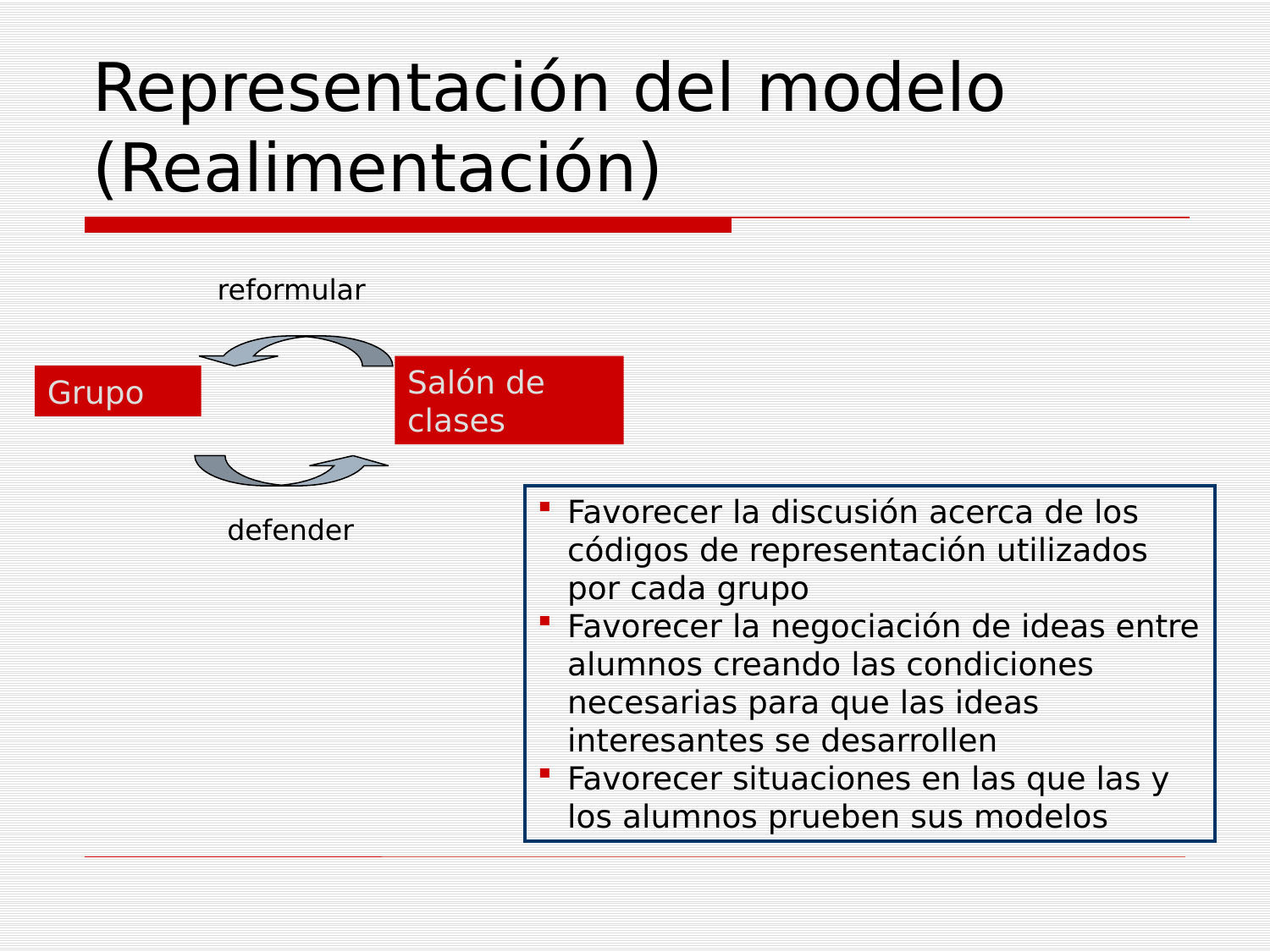

# Representación del modelo (Realimentación)
reformular

Salón de clases
Grupo

defender
Favorecer la discusión acerca de los códigos de representación utilizados por cada grupo
Favorecer la negociación de ideas entre alumnos creando las condiciones necesarias para que las ideas interesantes se desarrollen
Favorecer situaciones en las que las y los alumnos prueben sus modelos